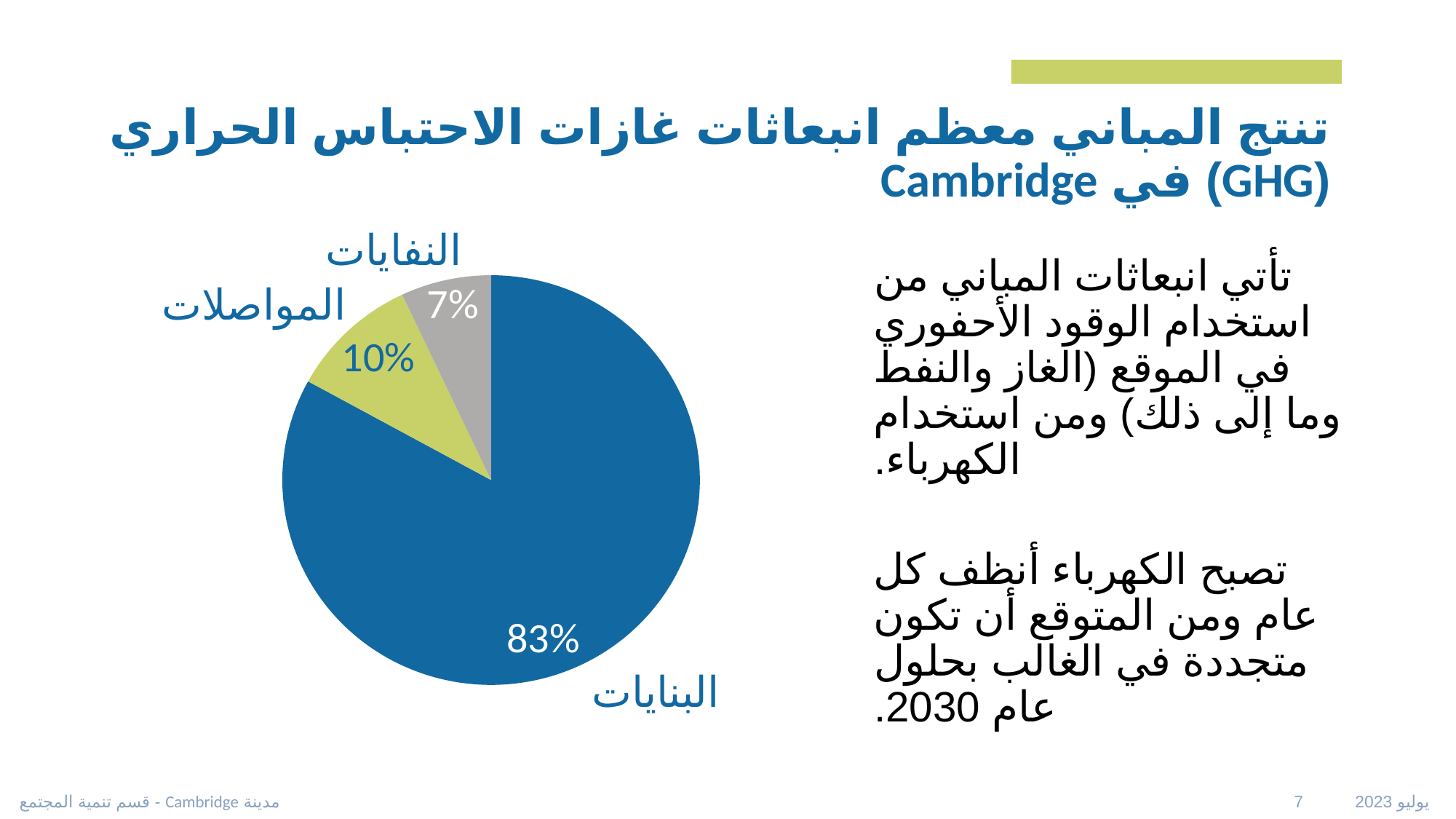

# تنتج المباني معظم انبعاثات غازات الاحتباس الحراري (GHG) في Cambridge
النفايات
تأتي انبعاثات المباني من استخدام الوقود الأحفوري في الموقع (الغاز والنفط وما إلى ذلك) ومن استخدام الكهرباء.

تصبح الكهرباء أنظف كل عام ومن المتوقع أن تكون متجددة في الغالب بحلول عام 2030.

### Chart

| Category |  |
|---|---|
المواصلات
البنايات
مدينة Cambridge - قسم تنمية المجتمع
يوليو 2023           7